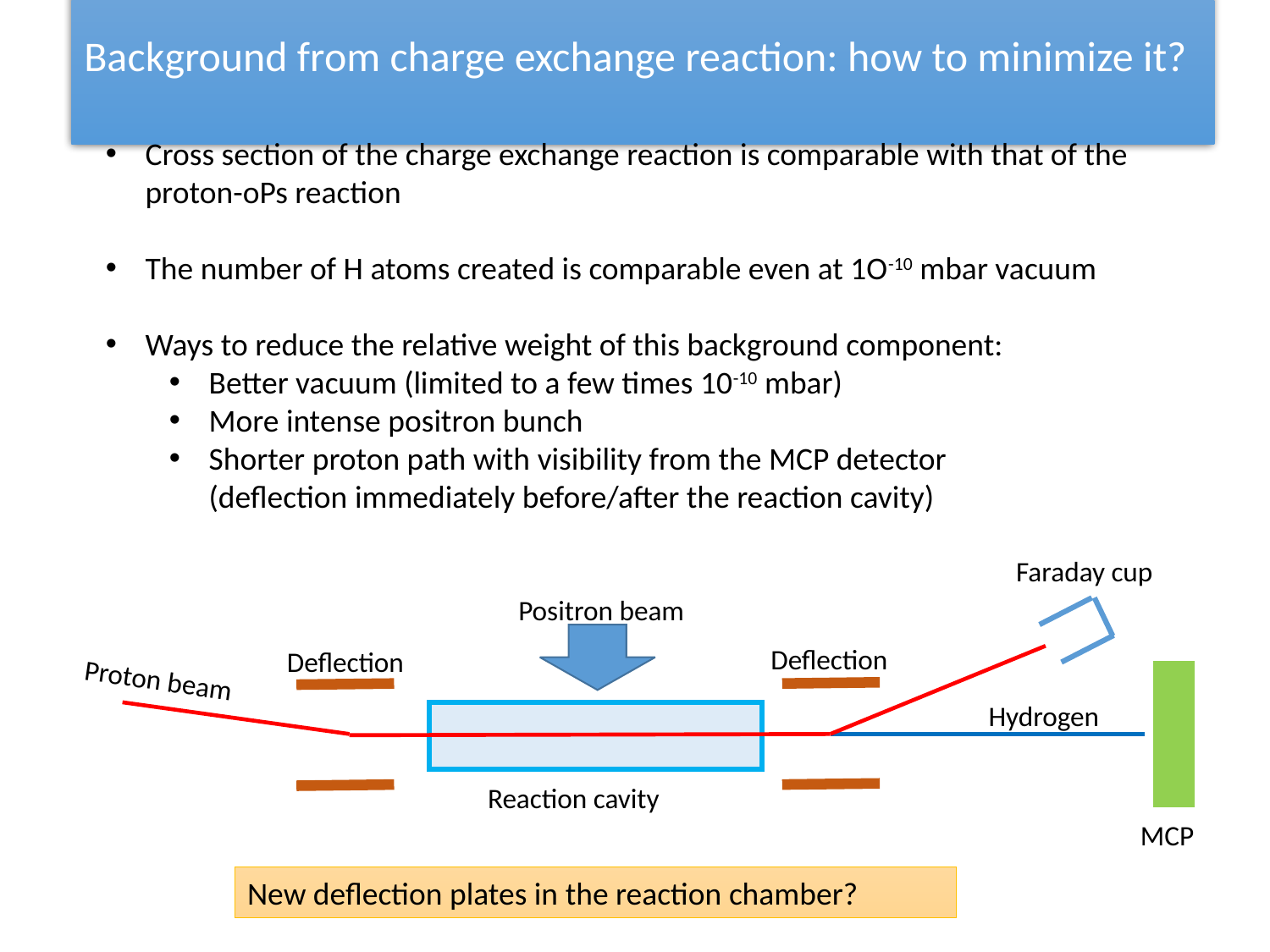

# Background from charge exchange reaction: how to minimize it?
Cross section of the charge exchange reaction is comparable with that of the proton-oPs reaction

The number of H atoms created is comparable even at 1O-10 mbar vacuum

Ways to reduce the relative weight of this background component:
Better vacuum (limited to a few times 10-10 mbar)
More intense positron bunch
Shorter proton path with visibility from the MCP detector
(deflection immediately before/after the reaction cavity)
Faraday cup
Positron beam

Deflection
Deflection
Proton beam

Hydrogen

Reaction cavity
MCP
New deflection plates in the reaction chamber?